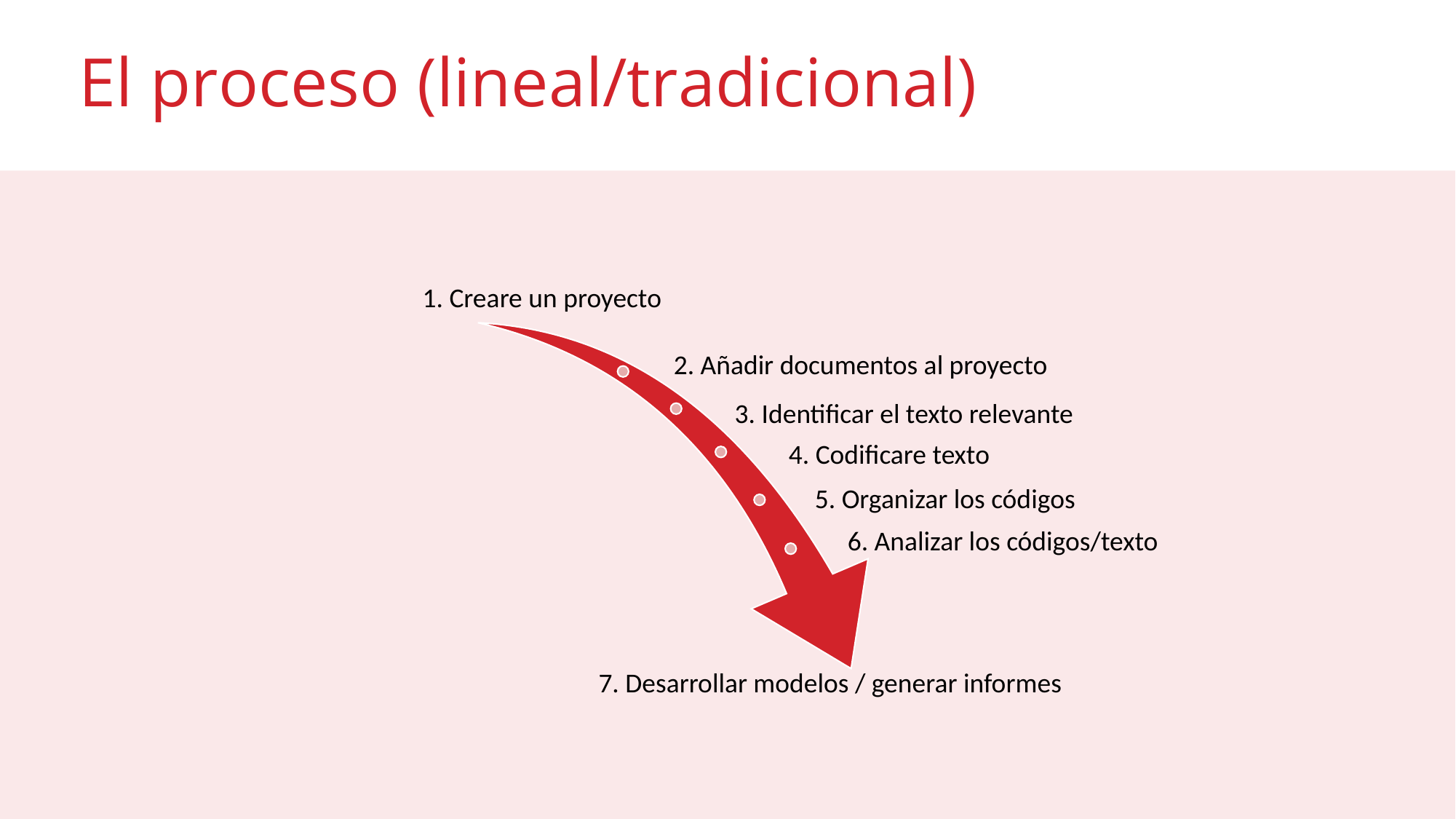

# El proceso (lineal/tradicional)
1. Creare un proyecto
2. Añadir documentos al proyecto
3. Identificar el texto relevante
4. Codificare texto
5. Organizar los códigos
6. Analizar los códigos/texto
7. Desarrollar modelos / generar informes